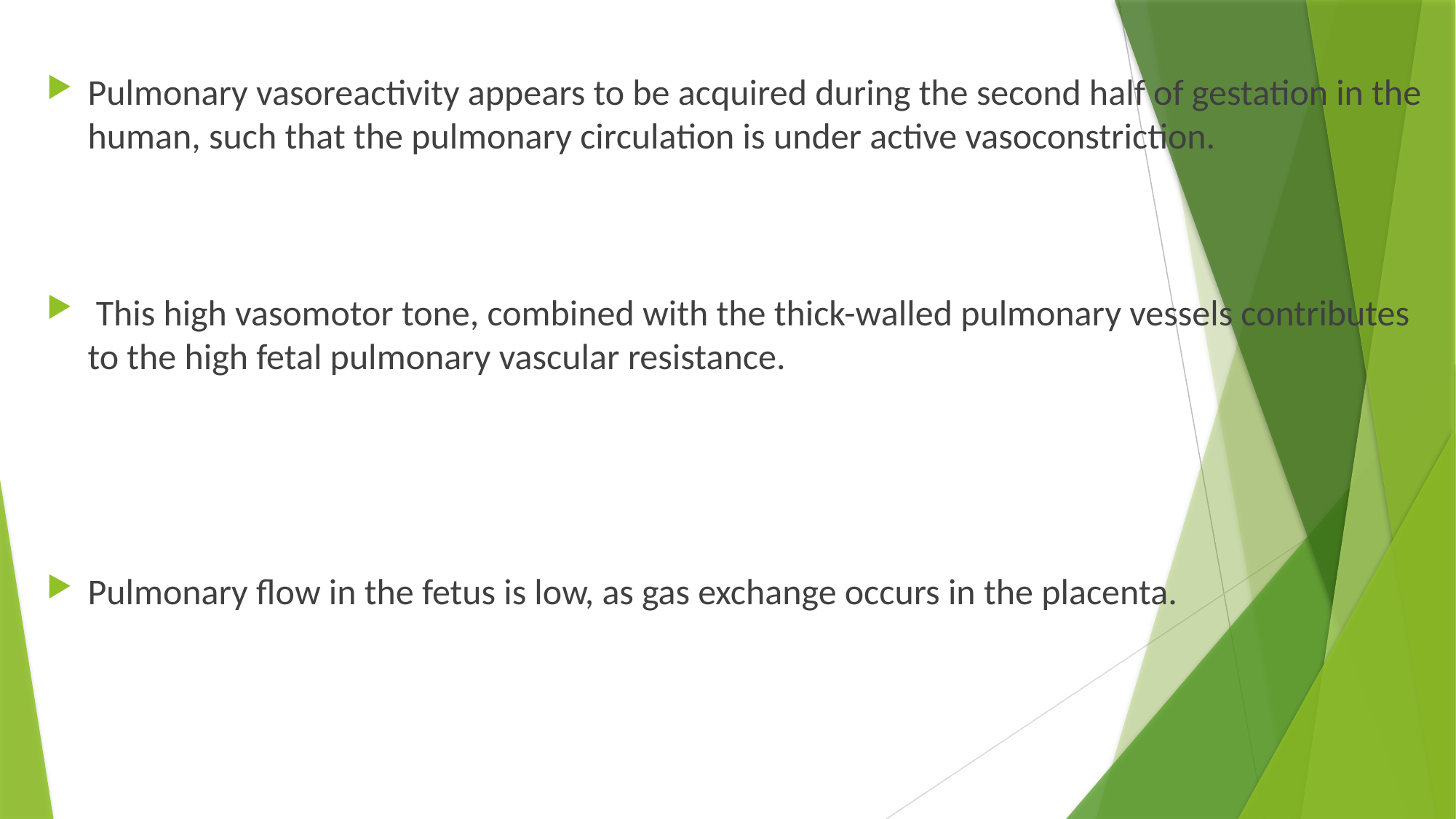

Pulmonary vasoreactivity appears to be acquired during the second half of gestation in the human, such that the pulmonary circulation is under active vasoconstriction.

 This high vasomotor tone, combined with the thick-walled pulmonary vessels contributes to the high fetal pulmonary vascular resistance.

Pulmonary flow in the fetus is low, as gas exchange occurs in the placenta.